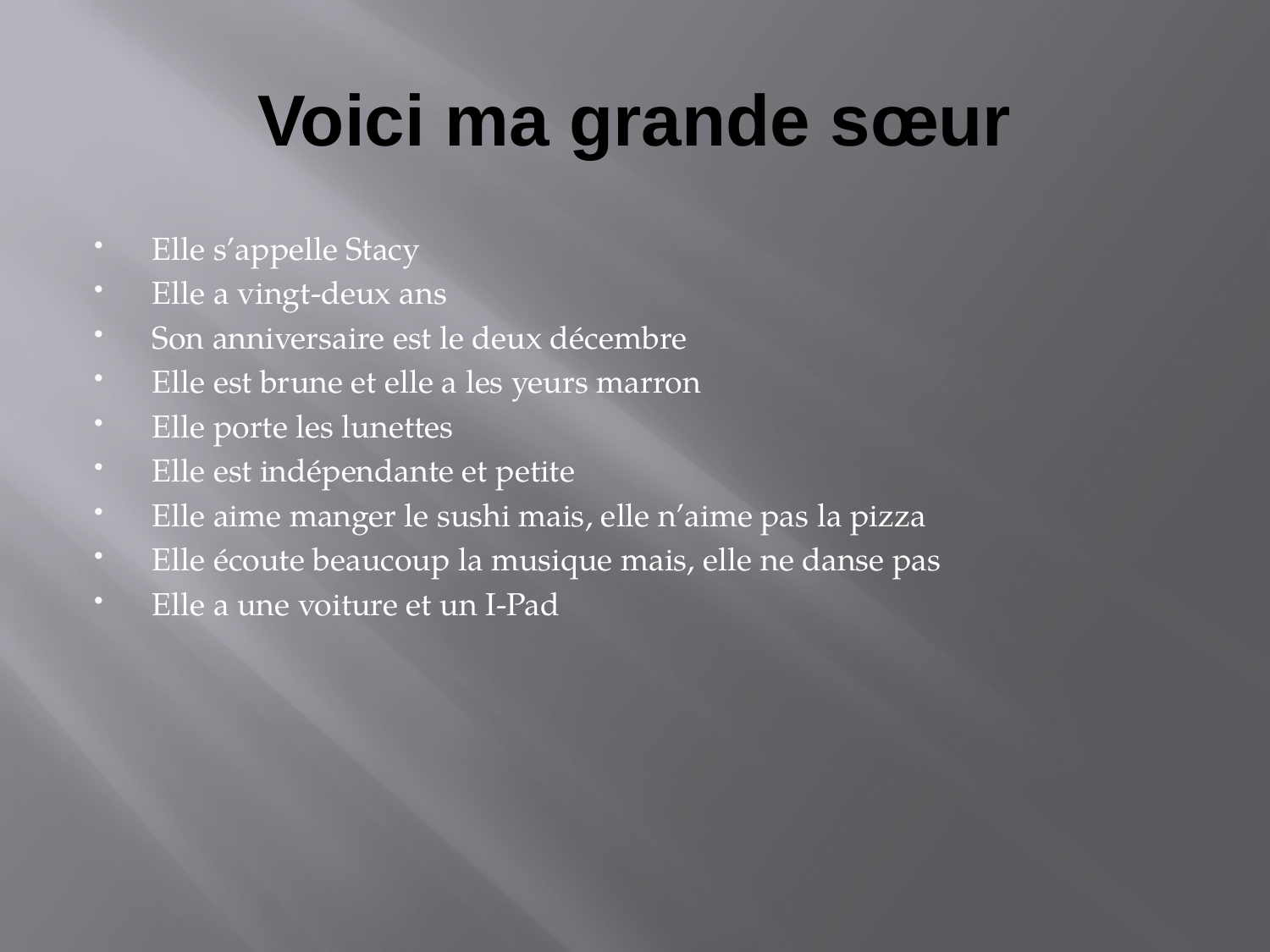

# Voici ma grande sœur
Elle s’appelle Stacy
Elle a vingt-deux ans
Son anniversaire est le deux décembre
Elle est brune et elle a les yeurs marron
Elle porte les lunettes
Elle est indépendante et petite
Elle aime manger le sushi mais, elle n’aime pas la pizza
Elle écoute beaucoup la musique mais, elle ne danse pas
Elle a une voiture et un I-Pad